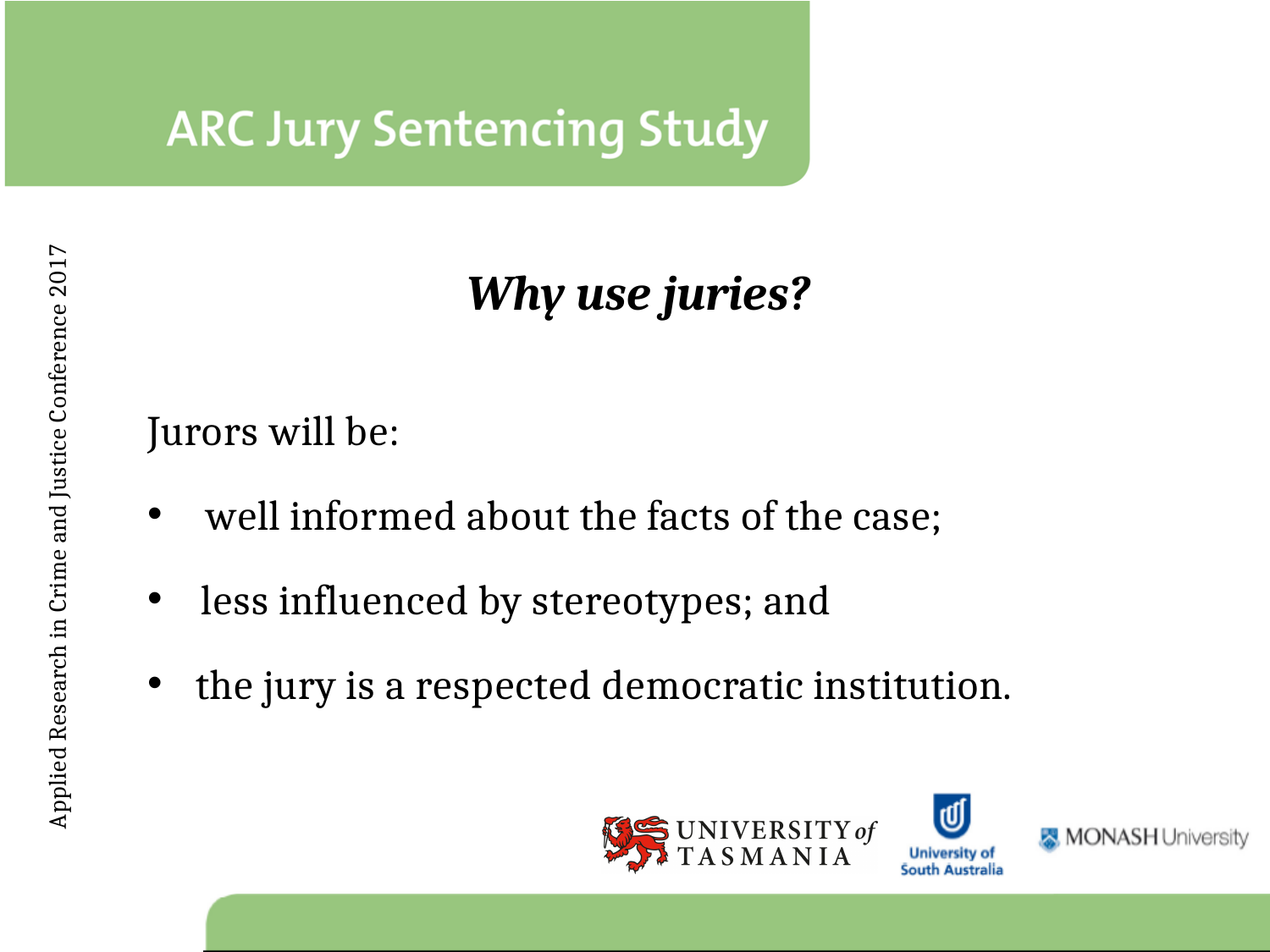

# Why use juries?

Jurors will be:
 well informed about the facts of the case;
   less influenced by stereotypes; and
the jury is a respected democratic institution.

Applied Research in Crime and Justice Conference 2017